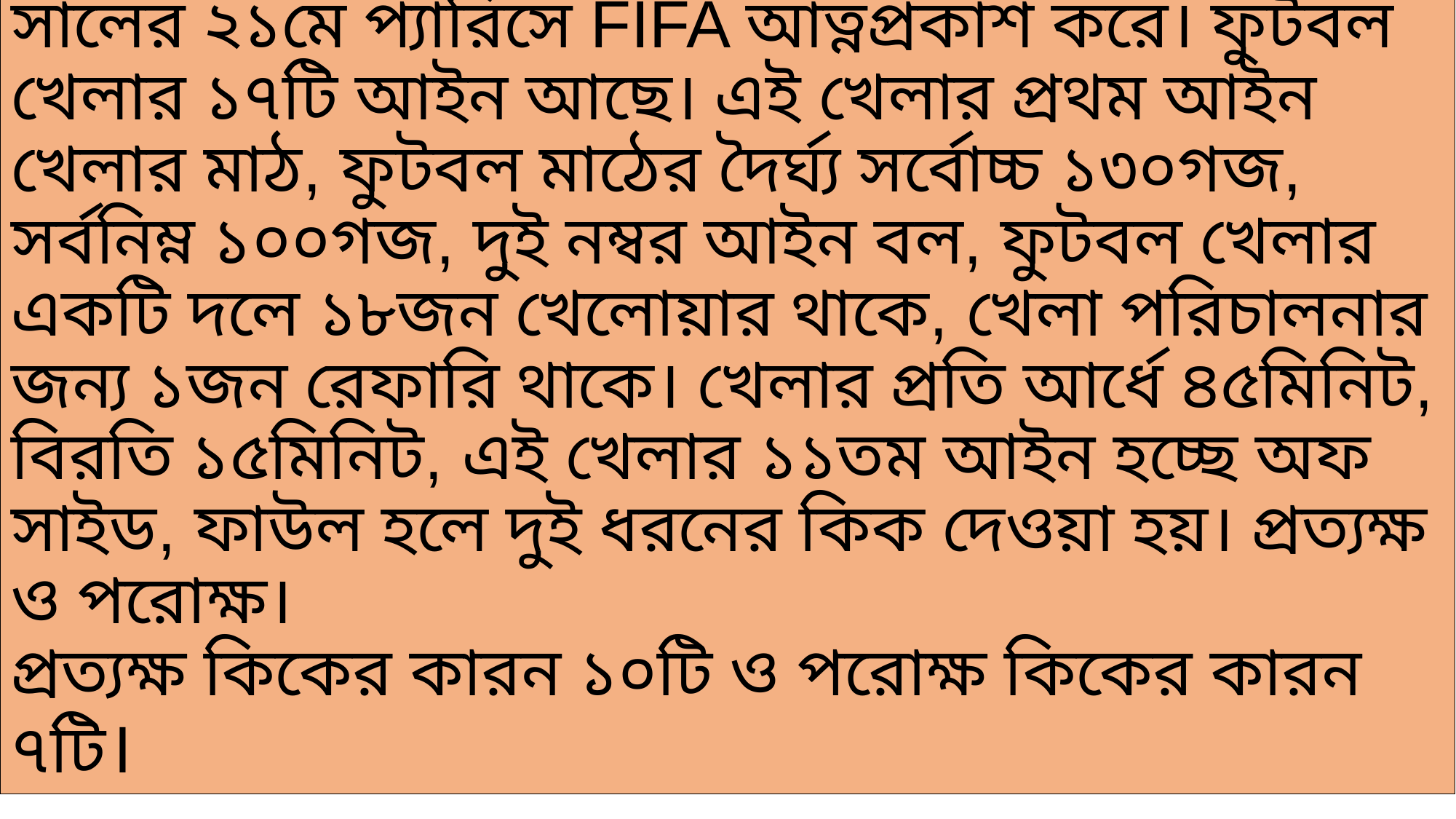

# আলোচনাঃ আধুনিক ফুটবল খেলার উৎপত্তি ইংল্যান্ডে, ফুটবল খেলার আন্তর্জাতিক নিয়ন্ত্রন সংস্থার নাম FIFA, ১৯০৪ সালের ২১মে প্যারিসে FIFA আত্নপ্রকাশ করে। ফুটবল খেলার ১৭টি আইন আছে। এই খেলার প্রথম আইন খেলার মাঠ, ফুটবল মাঠের দৈর্ঘ্য সর্বোচ্চ ১৩০গজ, সর্বনিম্ন ১০০গজ, দুই নম্বর আইন বল, ফুটবল খেলার একটি দলে ১৮জন খেলোয়ার থাকে, খেলা পরিচালনার জন্য ১জন রেফারি থাকে। খেলার প্রতি আর্ধে ৪৫মিনিট, বিরতি ১৫মিনিট, এই খেলার ১১তম আইন হচ্ছে অফ সাইড, ফাউল হলে দুই ধরনের কিক দেওয়া হয়। প্রত্যক্ষ ও পরোক্ষ। প্রত্যক্ষ কিকের কারন ১০টি ও পরোক্ষ কিকের কারন ৭টি।